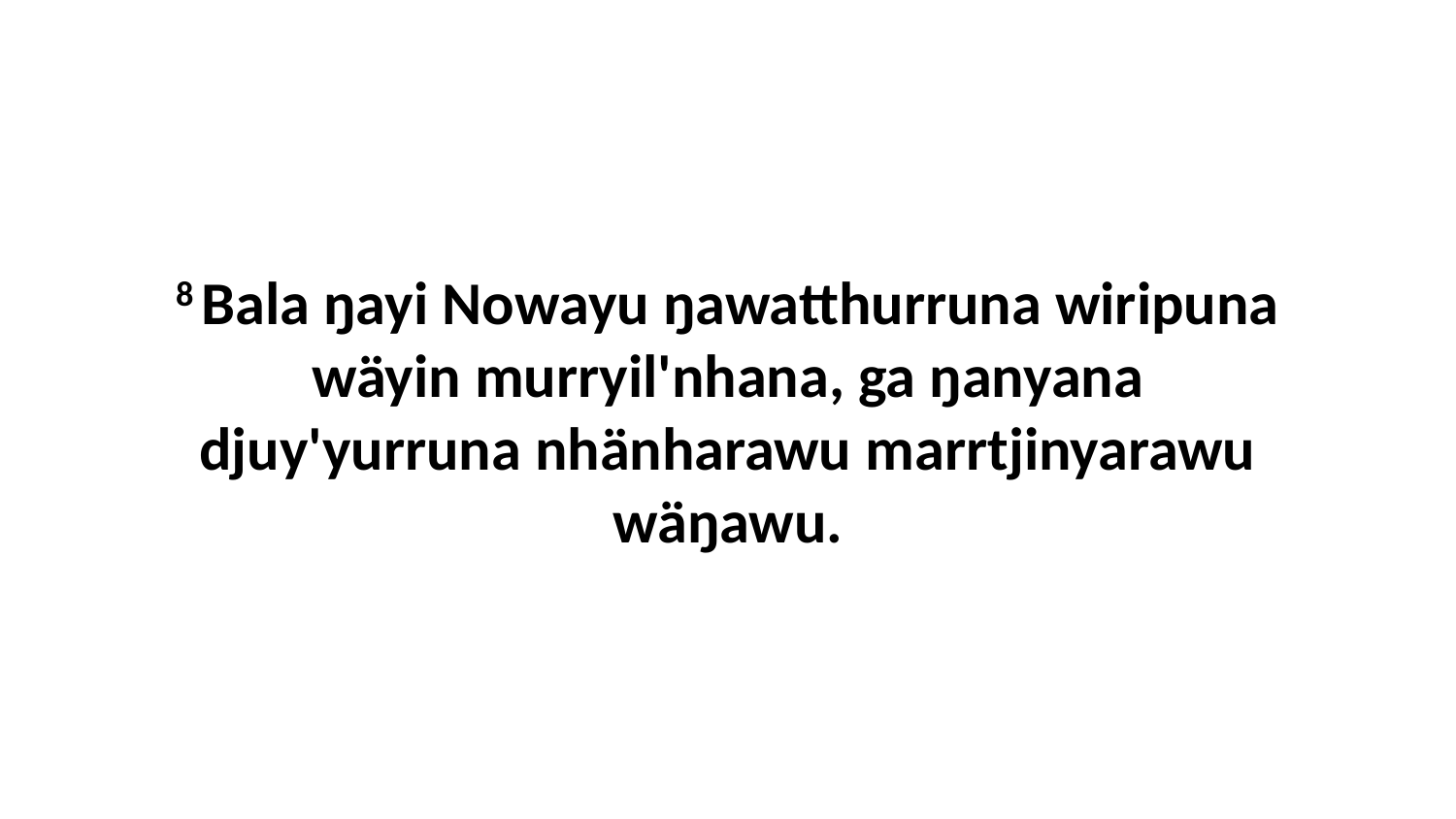

8 Bala ŋayi Nowayu ŋawatthurruna wiripuna wäyin murryil'nhana, ga ŋanyana djuy'yurruna nhänharawu marrtjinyarawu wäŋawu.